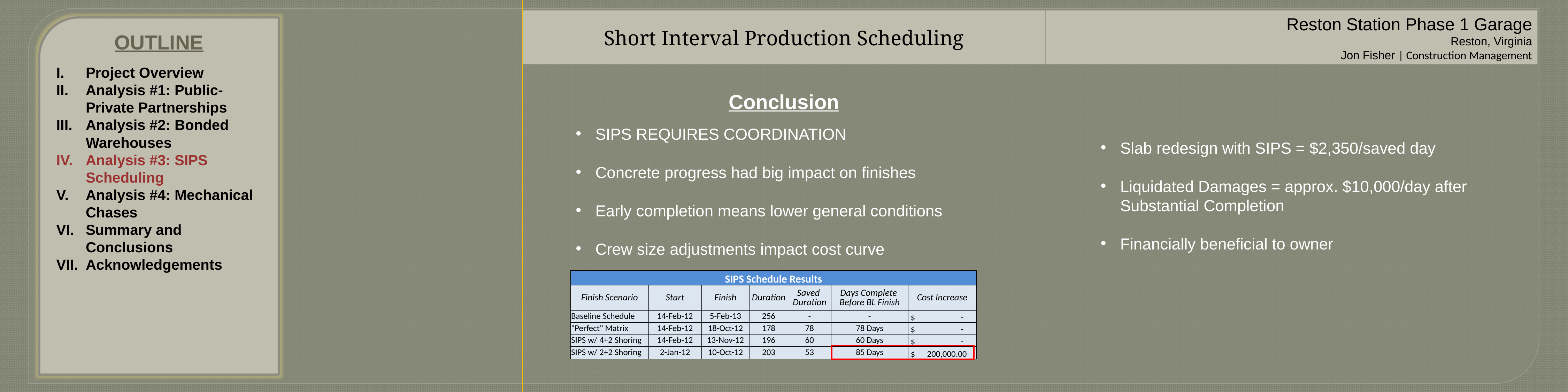

Short Interval Production Scheduling

Reston Station Phase 1 Garage
Reston, Virginia
Jon Fisher | Construction Management
OUTLINE
Project Overview
Analysis #1: Public-Private Partnerships
Analysis #2: Bonded Warehouses
Analysis #3: SIPS Scheduling
Analysis #4: Mechanical Chases
Summary and Conclusions
Acknowledgements

Conclusion
SIPS REQUIRES COORDINATION

Concrete progress had big impact on finishes

Early completion means lower general conditions

Crew size adjustments impact cost curve
Slab redesign with SIPS = $2,350/saved day

Liquidated Damages = approx. $10,000/day after Substantial Completion

Financially beneficial to owner

| SIPS Schedule Results |  |  |  |  |  |  |
| --- | --- | --- | --- | --- | --- | --- |
| Finish Scenario | Start | Finish | Duration | Saved Duration | Days Complete Before BL Finish | Cost Increase |
| Baseline Schedule | 14-Feb-12 | 5-Feb-13 | 256 | - | - | $ - |
| "Perfect" Matrix | 14-Feb-12 | 18-Oct-12 | 178 | 78 | 78 Days | $ - |
| SIPS w/ 4+2 Shoring | 14-Feb-12 | 13-Nov-12 | 196 | 60 | 60 Days | $ - |
| SIPS w/ 2+2 Shoring | 2-Jan-12 | 10-Oct-12 | 203 | 53 | 85 Days | $ 200,000.00 |